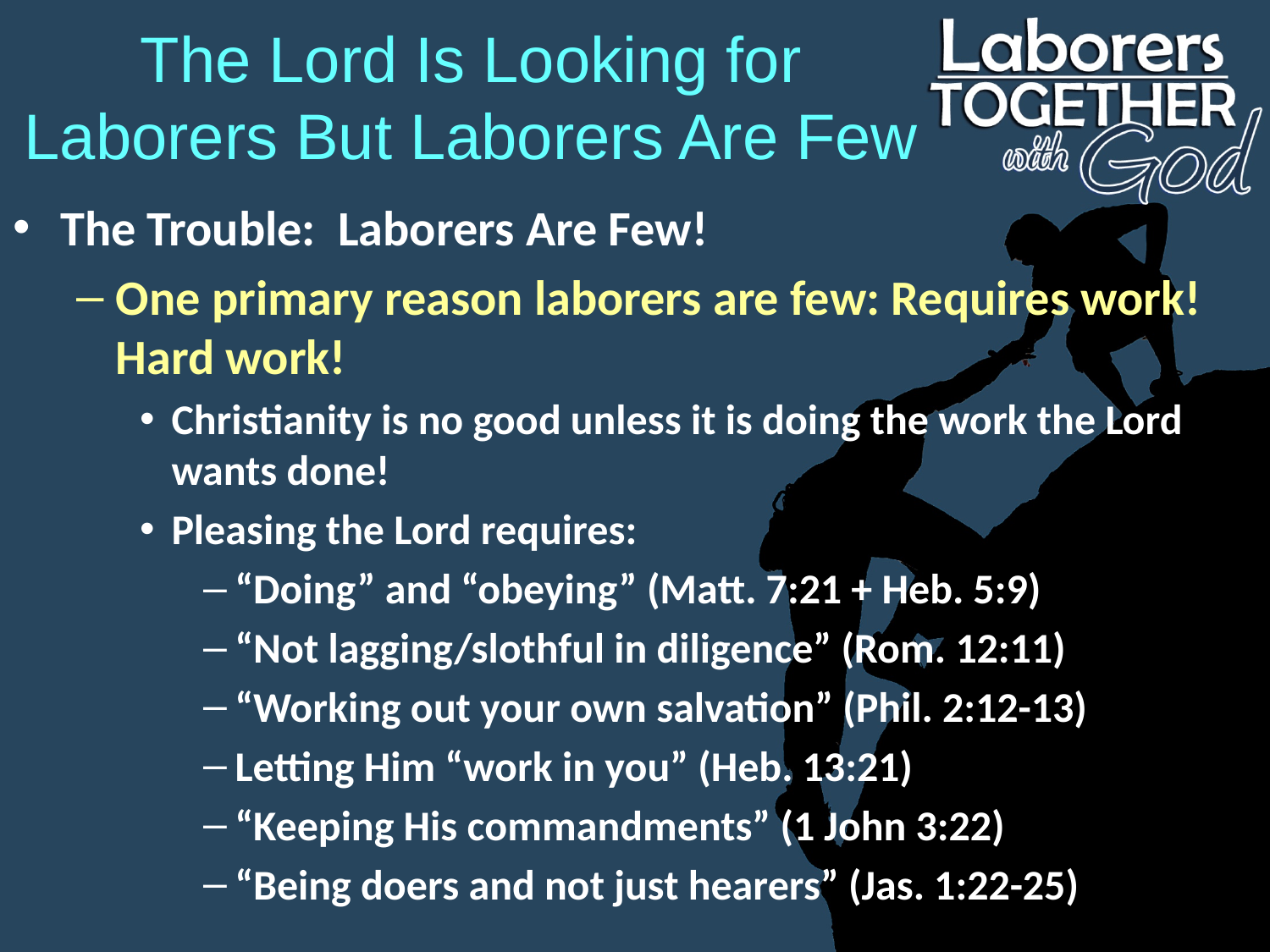

# The Lord Is Looking for Laborers But Laborers Are Few
The Trouble:  Laborers Are Few!
One primary reason laborers are few: Requires work!  Hard work!
Christianity is no good unless it is doing the work the Lord wants done!
Pleasing the Lord requires:
“Doing” and “obeying” (Matt. 7:21 + Heb. 5:9)
“Not lagging/slothful in diligence” (Rom. 12:11)
“Working out your own salvation” (Phil. 2:12-13)
Letting Him “work in you” (Heb. 13:21)
“Keeping His commandments” (1 John 3:22)
“Being doers and not just hearers” (Jas. 1:22-25)